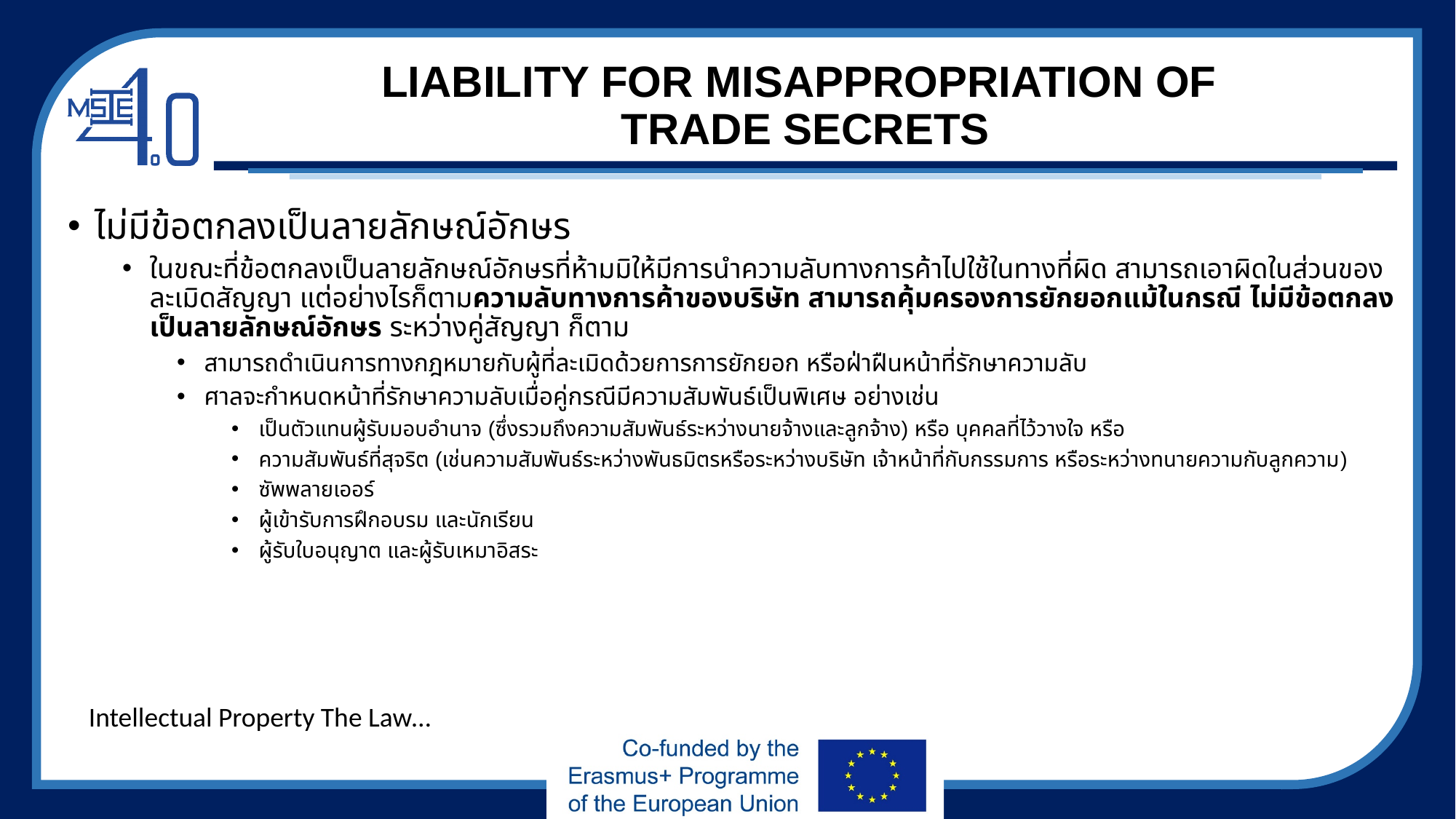

# LIABILITY FOR MISAPPROPRIATION OF TRADE SECRETS
ไม่มีข้อตกลงเป็นลายลักษณ์อักษร
ในขณะที่ข้อตกลงเป็นลายลักษณ์อักษรที่ห้ามมิให้มีการนำความลับทางการค้าไปใช้ในทางที่ผิด สามารถเอาผิดในส่วนของ ละเมิดสัญญา แต่อย่างไรก็ตามความลับทางการค้าของบริษัท สามารถคุ้มครองการยักยอกแม้ในกรณี ไม่มีข้อตกลงเป็นลายลักษณ์อักษร ระหว่างคู่สัญญา ก็ตาม
สามารถดำเนินการทางกฎหมายกับผู้ที่ละเมิดด้วยการการยักยอก หรือฝ่าฝืนหน้าที่รักษาความลับ
ศาลจะกำหนดหน้าที่รักษาความลับเมื่อคู่กรณีมีความสัมพันธ์เป็นพิเศษ อย่างเช่น
เป็นตัวแทนผู้รับมอบอำนาจ (ซึ่งรวมถึงความสัมพันธ์ระหว่างนายจ้างและลูกจ้าง) หรือ บุคคลที่ไว้วางใจ หรือ
ความสัมพันธ์ที่สุจริต (เช่นความสัมพันธ์ระหว่างพันธมิตรหรือระหว่างบริษัท เจ้าหน้าที่กับกรรมการ หรือระหว่างทนายความกับลูกความ)
ซัพพลายเออร์
ผู้เข้ารับการฝึกอบรม และนักเรียน
ผู้รับใบอนุญาต และผู้รับเหมาอิสระ
Intellectual Property The Law…